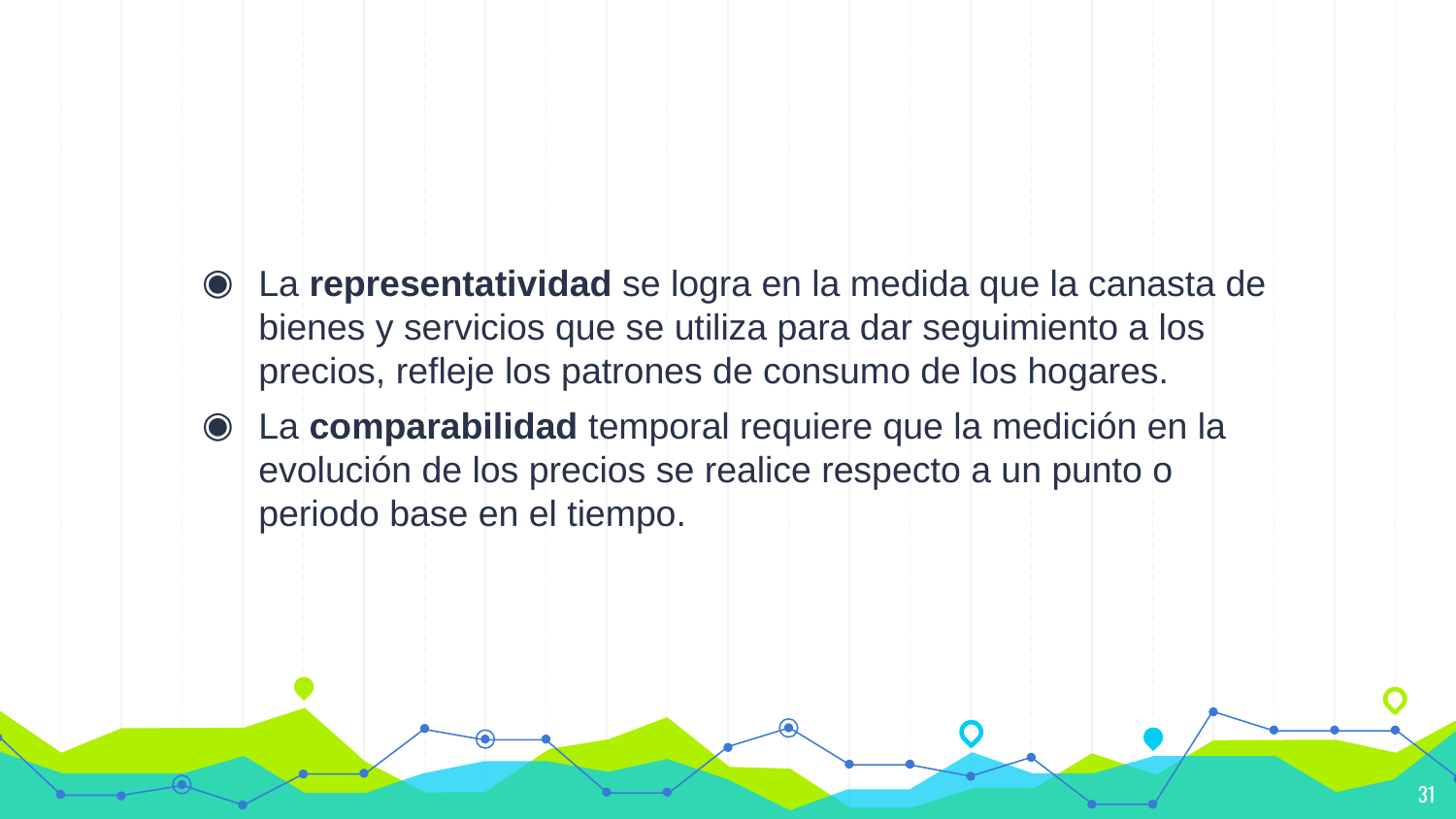

#
La representatividad se logra en la medida que la canasta de bienes y servicios que se utiliza para dar seguimiento a los precios, refleje los patrones de consumo de los hogares.
La comparabilidad temporal requiere que la medición en la evolución de los precios se realice respecto a un punto o periodo base en el tiempo.
31